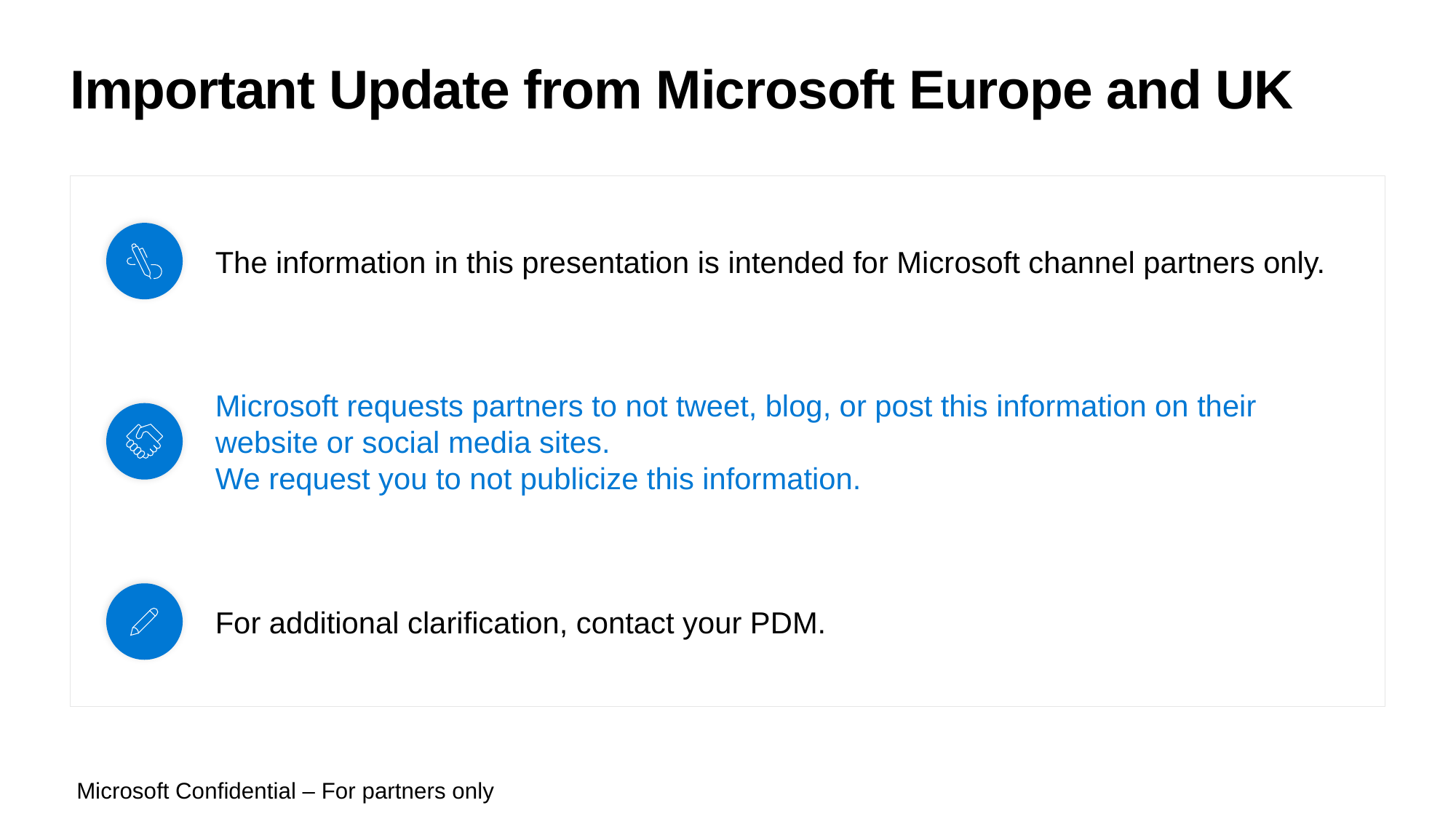

# Important Update from Microsoft Europe and UK

The information in this presentation is intended for Microsoft channel partners only.
Microsoft requests partners to not tweet, blog, or post this information on their website or social media sites.
We request you to not publicize this information.
For additional clarification, contact your PDM.
Microsoft Confidential – For partners only